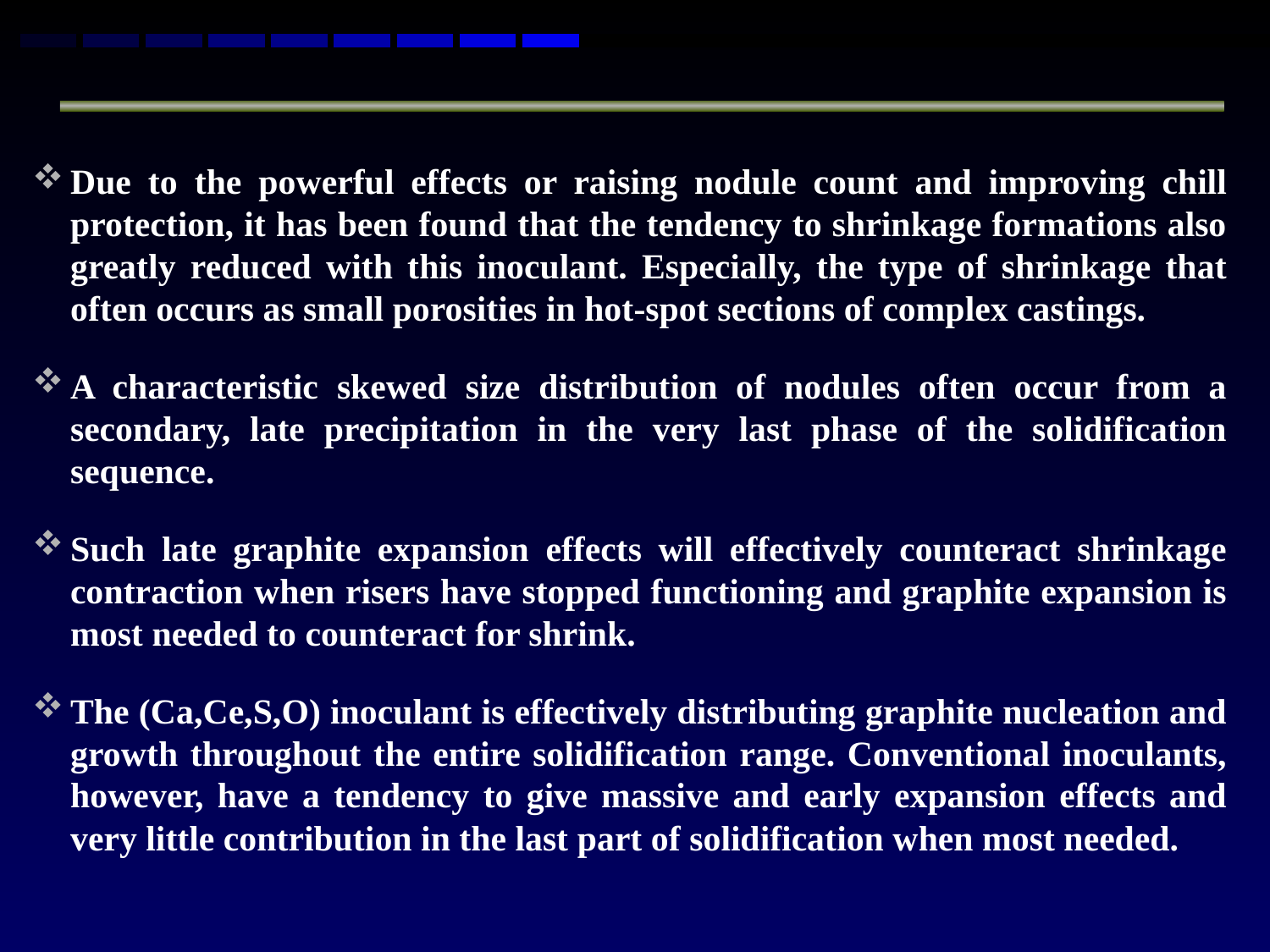

Due to the powerful effects or raising nodule count and improving chill protection, it has been found that the tendency to shrinkage formations also greatly reduced with this inoculant. Especially, the type of shrinkage that often occurs as small porosities in hot-spot sections of complex castings.
A characteristic skewed size distribution of nodules often occur from a secondary, late precipitation in the very last phase of the solidification sequence.
Such late graphite expansion effects will effectively counteract shrinkage contraction when risers have stopped functioning and graphite expansion is most needed to counteract for shrink.
The (Ca,Ce,S,O) inoculant is effectively distributing graphite nucleation and growth throughout the entire solidification range. Conventional inoculants, however, have a tendency to give massive and early expansion effects and very little contribution in the last part of solidification when most needed.